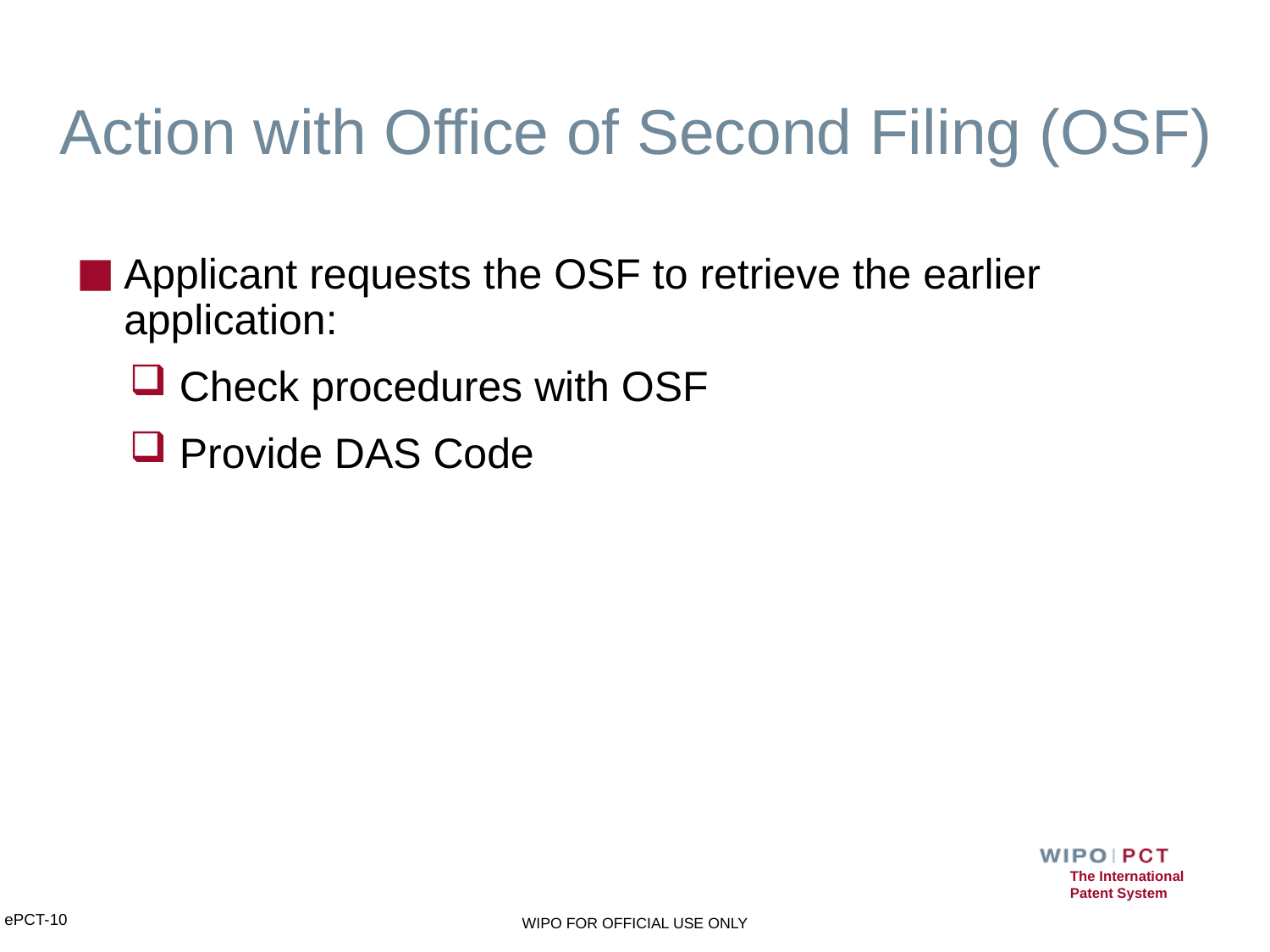

# Action with Office of Second Filing (OSF)
Applicant requests the OSF to retrieve the earlier application:
Check procedures with OSF
Provide DAS Code